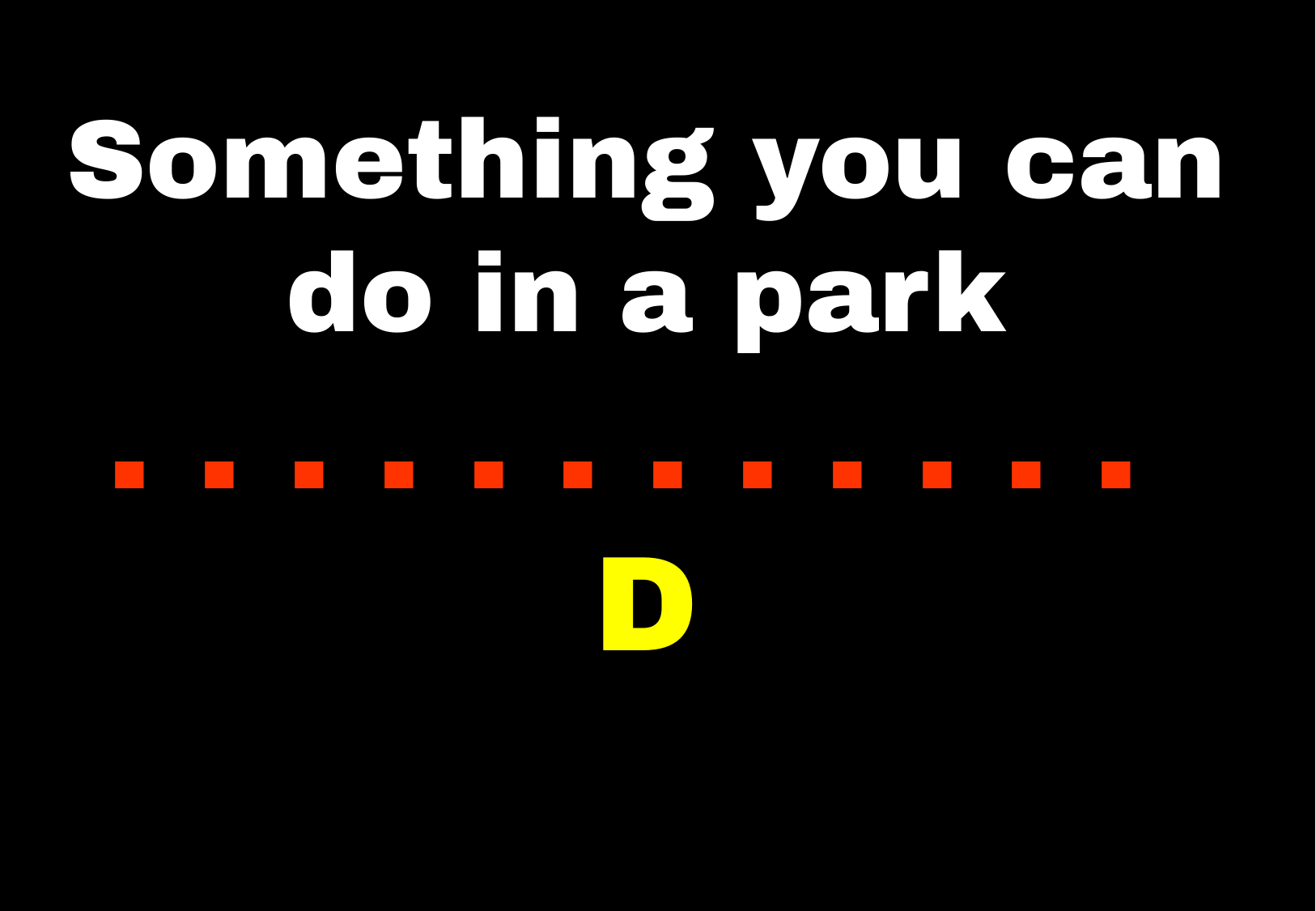

Something you can do in a park
. . . . . . . . . . . .
D